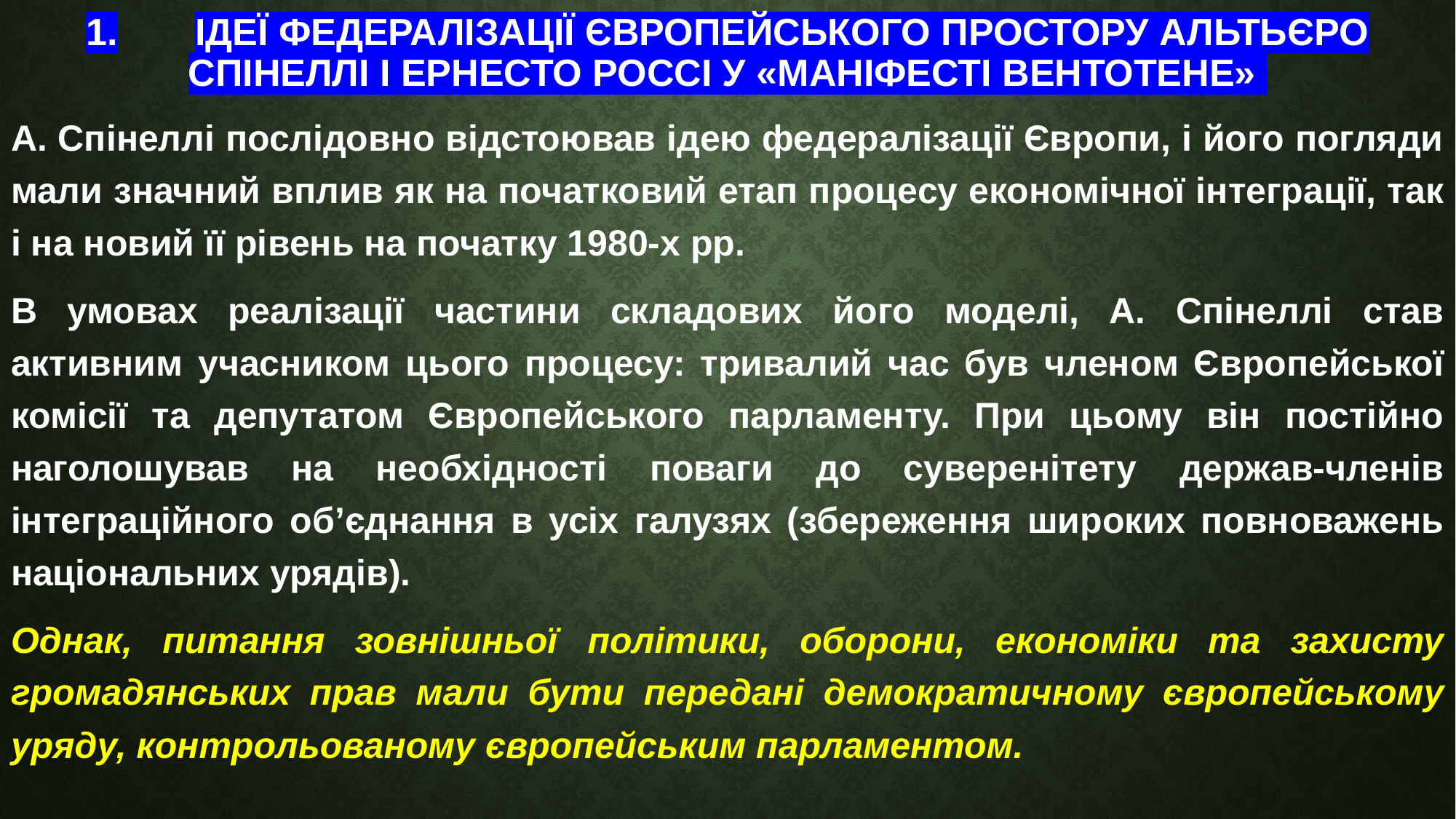

# 1.	Ідеї федералізації європейського простору Альтьєро Спінеллі і Ернесто Россі у «Маніфесті Вентотене»
А. Спінеллі послідовно відстоював ідею федералізації Європи, і його погляди мали значний вплив як на початковий етап процесу економічної інтеграції, так і на новий її рівень на початку 1980-х рр.
В умовах реалізації частини складових його моделі, А. Спінеллі став активним учасником цього процесу: тривалий час був членом Європейської комісії та депутатом Європейського парламенту. При цьому він постійно наголошував на необхідності поваги до суверенітету держав-членів інтеграційного об’єднання в усіх галузях (збереження широких повноважень національних урядів).
Однак, питання зовнішньої політики, оборони, економіки та захисту громадянських прав мали бути передані демократичному європейському уряду, контрольованому європейським парламентом.